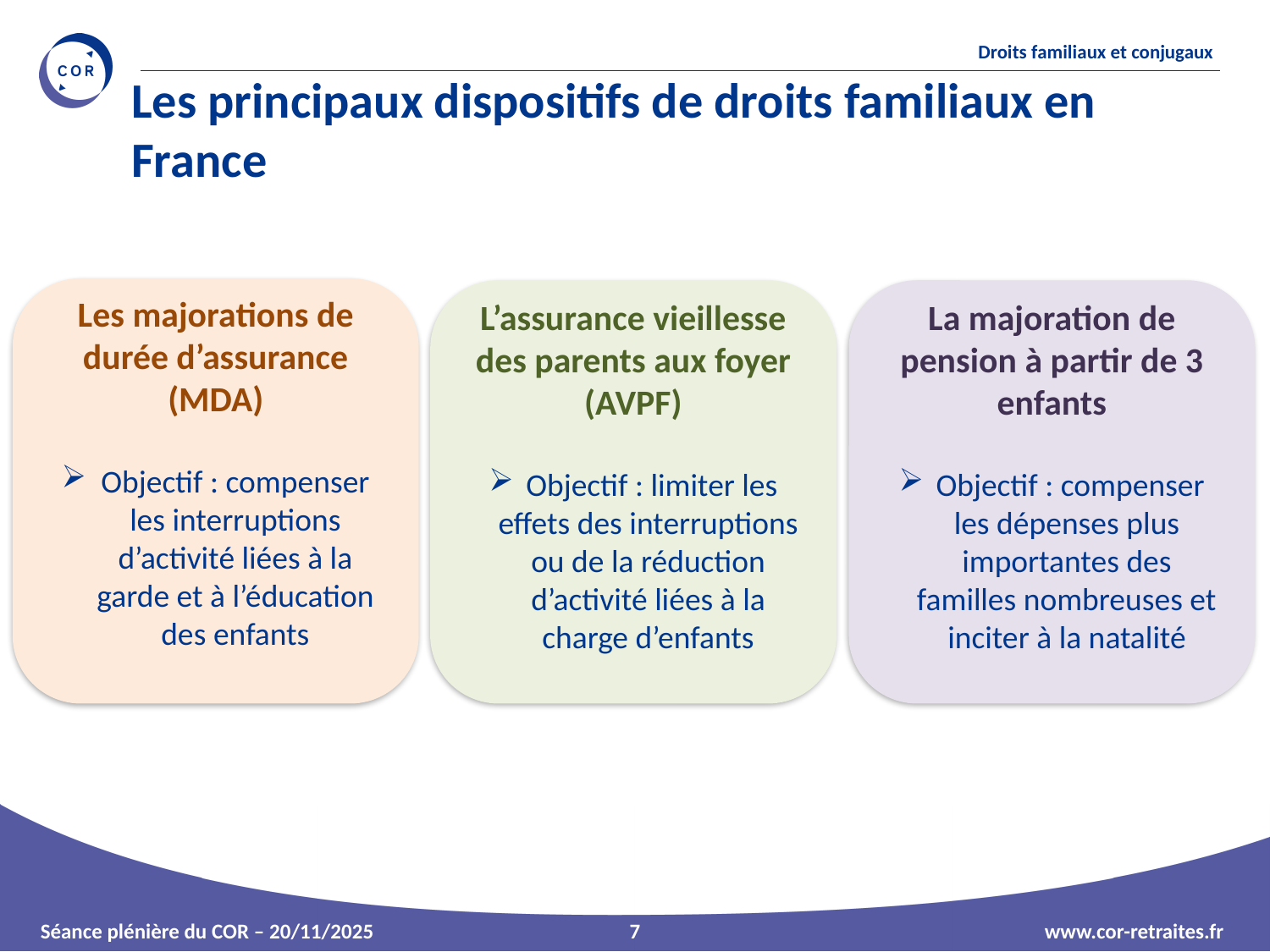

# Les principaux dispositifs de droits familiaux en France

Les majorations de durée d’assurance (MDA)

Objectif : compenser les interruptions d’activité liées à la garde et à l’éducation des enfants

L’assurance vieillesse des parents aux foyer (AVPF)

 Objectif : limiter les effets des interruptions ou de la réduction d’activité liées à la charge d’enfants

La majoration de pension à partir de 3 enfants

 Objectif : compenser les dépenses plus importantes des familles nombreuses et inciter à la natalité

7